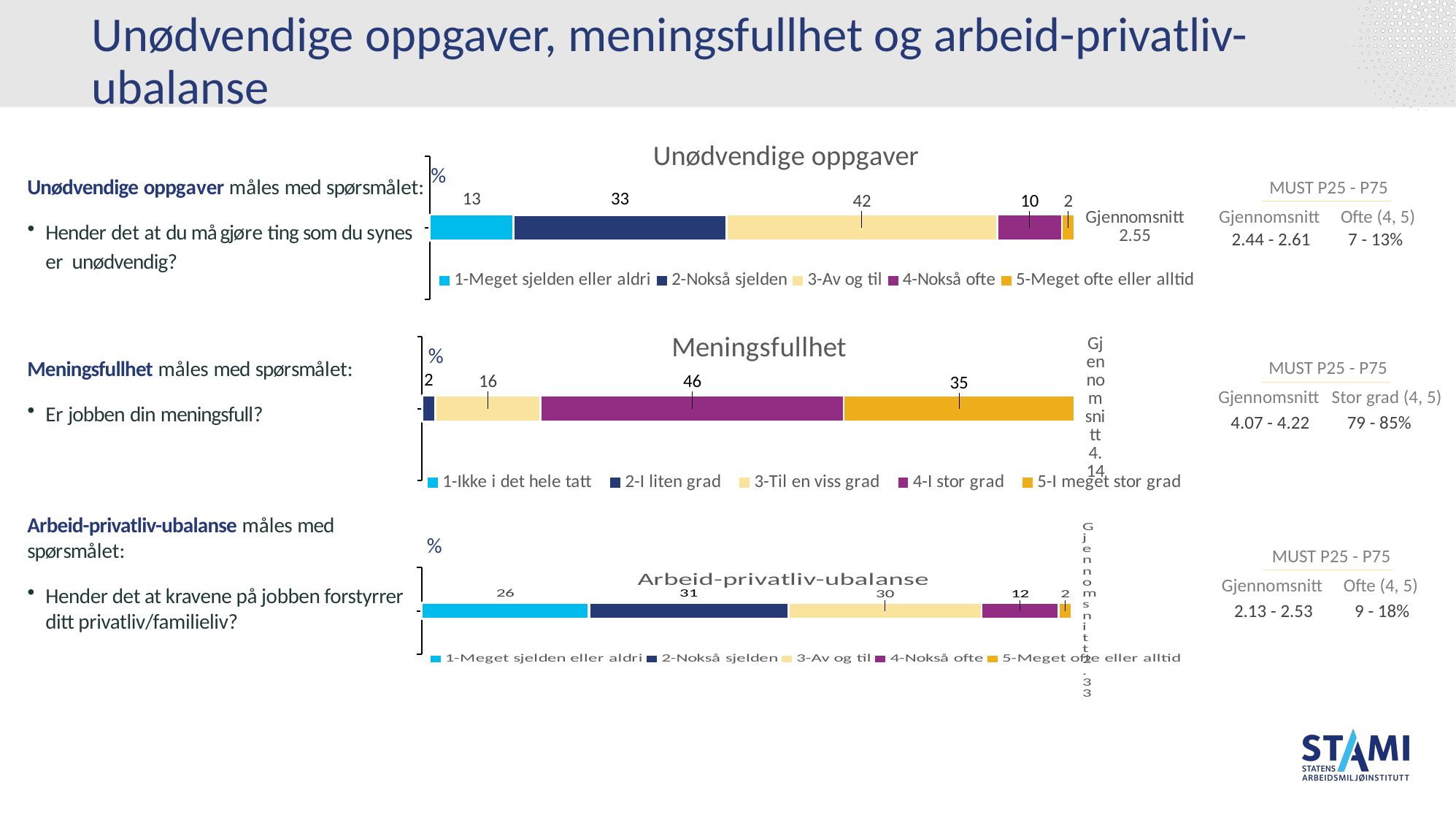

# Unødvendige oppgaver, meningsfullhet og arbeid-privatliv-ubalanse

### Chart: Unødvendige oppgaver

| Category | 1-Meget sjelden eller aldri | 2-Nokså sjelden | 3-Av og til | 4-Nokså ofte | 5-Meget ofte eller alltid |
|---|---|---|---|---|---|
| Gjennomsnitt
2.55 | 13.0 | 33.0 | 42.0 | 10.0 | 2.0 |
%
Unødvendige oppgaver måles med spørsmålet:
Hender det at du må gjøre ting som du synes er  unødvendig?
            MUST P25 - P75

Gjennomsnitt     Ofte (4, 5)
    2.44 - 2.61         7 - 13%

### Chart: Meningsfullhet

| Category | 1-Ikke i det hele tatt | 2-I liten grad | 3-Til en viss grad | 4-I stor grad | 5-I meget stor grad |
|---|---|---|---|---|---|
| Gjennomsnitt
4.14 | 0.0 | 2.0 | 16.0 | 46.0 | 35.0 |
%
            MUST P25 - P75

Gjennomsnitt   Stor grad (4, 5)
Meningsfullhet måles med spørsmålet:
Er jobben din meningsfull?
   4.07 - 4.22         79 - 85%
Arbeid-privatliv-ubalanse måles med spørsmålet:
Hender det at kravene på jobben forstyrrer ditt privatliv/familieliv?

### Chart: Arbeid-privatliv-ubalanse

| Category | 1-Meget sjelden eller aldri | 2-Nokså sjelden | 3-Av og til | 4-Nokså ofte | 5-Meget ofte eller alltid |
|---|---|---|---|---|---|
| Gjennomsnitt
2.33 | 26.0 | 31.0 | 30.0 | 12.0 | 2.0 |
%
            MUST P25 - P75

Gjennomsnitt     Ofte (4, 5)
   2.13 - 2.53          9 - 18%